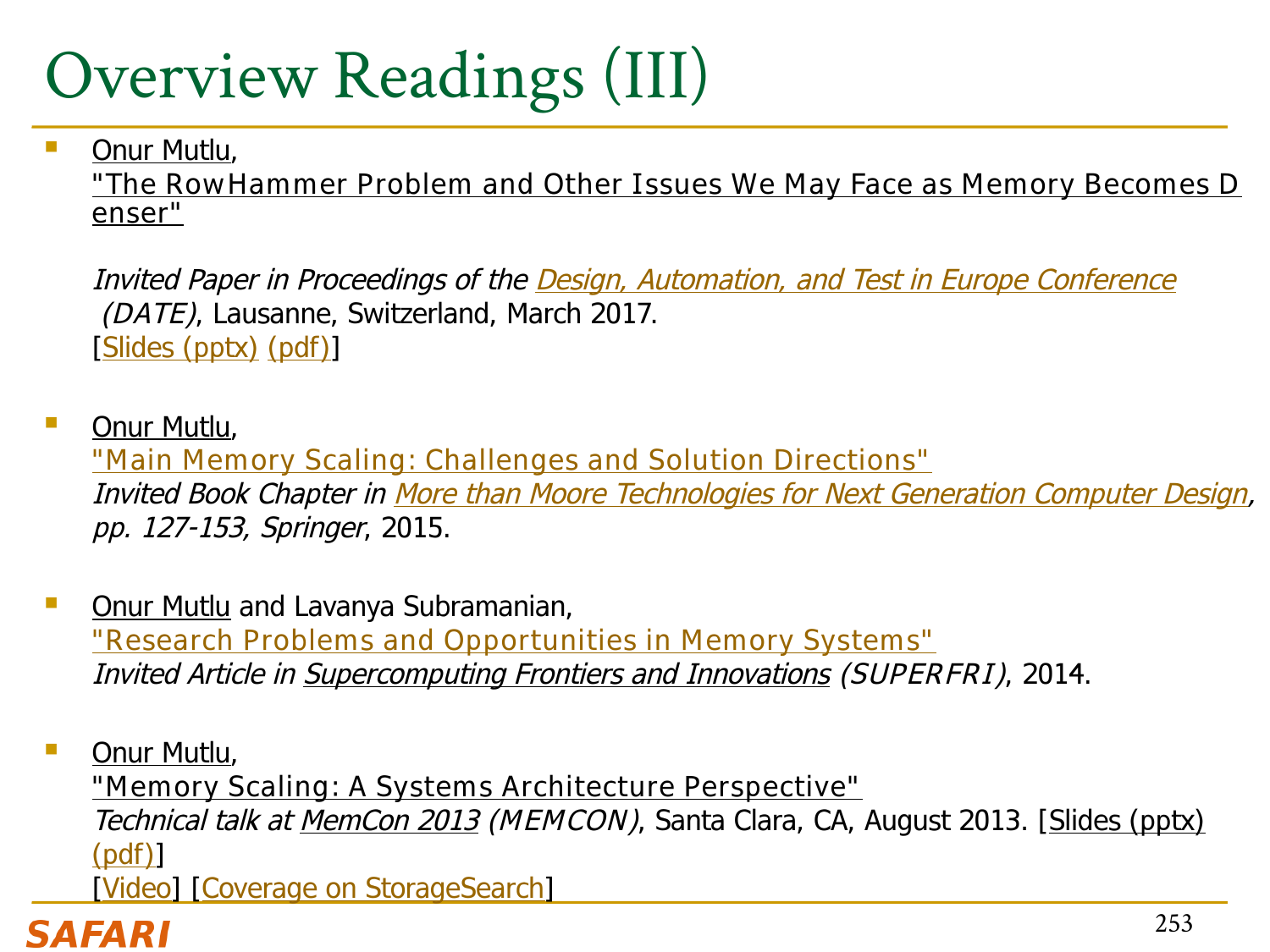

# Overview Readings (III)
Onur Mutlu,
"The RowHammer Problem and Other Issues We May Face as Memory Becomes Denser"
Invited Paper in Proceedings of the Design, Automation, and Test in Europe Conference (DATE), Lausanne, Switzerland, March 2017.
[Slides (pptx) (pdf)]

Onur Mutlu,
"Main Memory Scaling: Challenges and Solution Directions"
Invited Book Chapter in More than Moore Technologies for Next Generation Computer Design, pp. 127-153, Springer, 2015.

Onur Mutlu and Lavanya Subramanian,
"Research Problems and Opportunities in Memory Systems"
Invited Article in Supercomputing Frontiers and Innovations (SUPERFRI), 2014.

Onur Mutlu,
"Memory Scaling: A Systems Architecture Perspective"
Technical talk at MemCon 2013 (MEMCON), Santa Clara, CA, August 2013. [Slides (pptx) (pdf)]
[Video] [Coverage on StorageSearch]

253